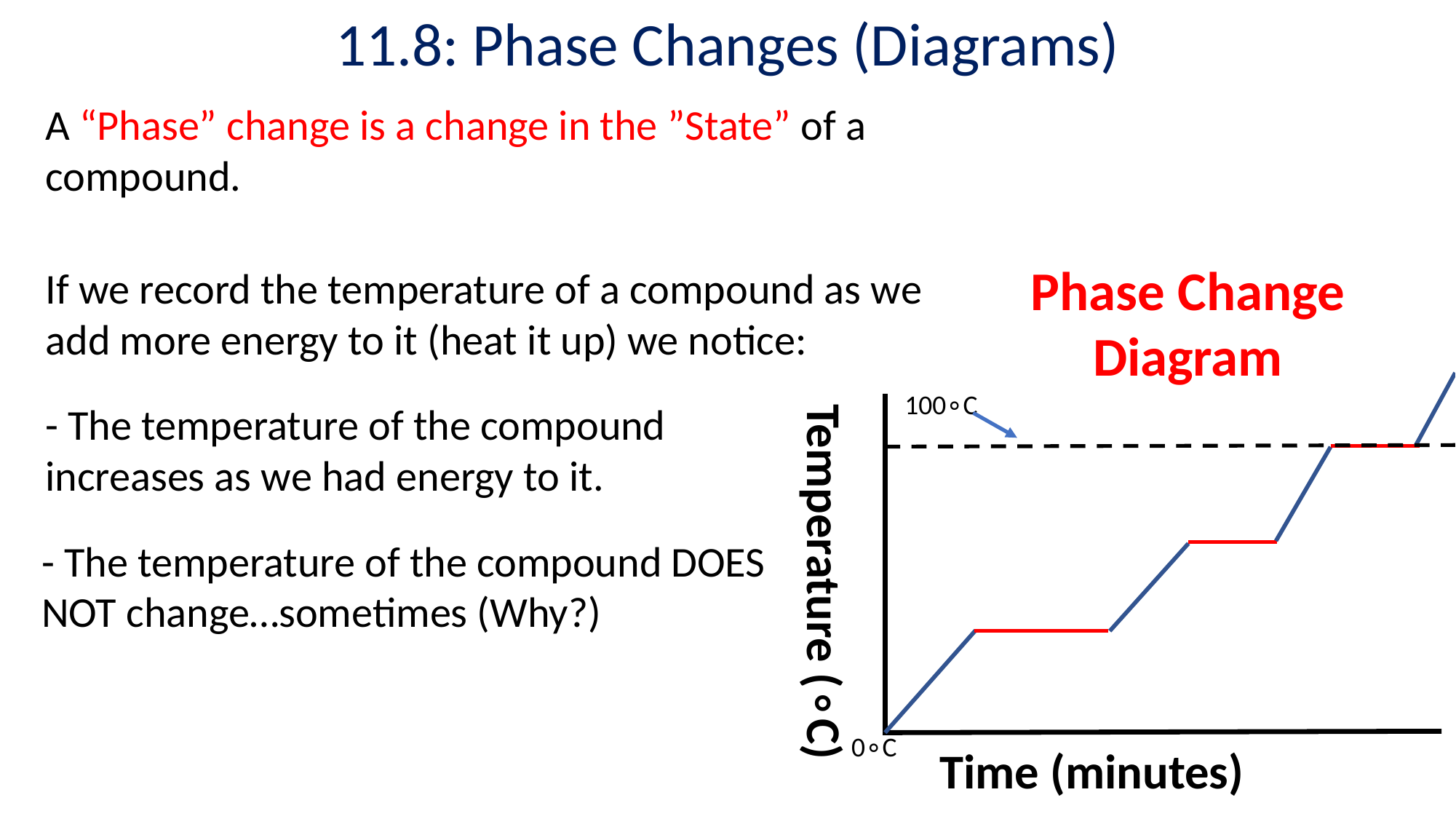

# 11.8: Phase Changes (Diagrams)
A “Phase” change is a change in the ”State” of a compound.
Phase Change Diagram
If we record the temperature of a compound as we add more energy to it (heat it up) we notice:

100∘C
- The temperature of the compound increases as we had energy to it.

- The temperature of the compound DOES NOT change…sometimes (Why?)

Temperature (∘C)

0∘C
Time (minutes)